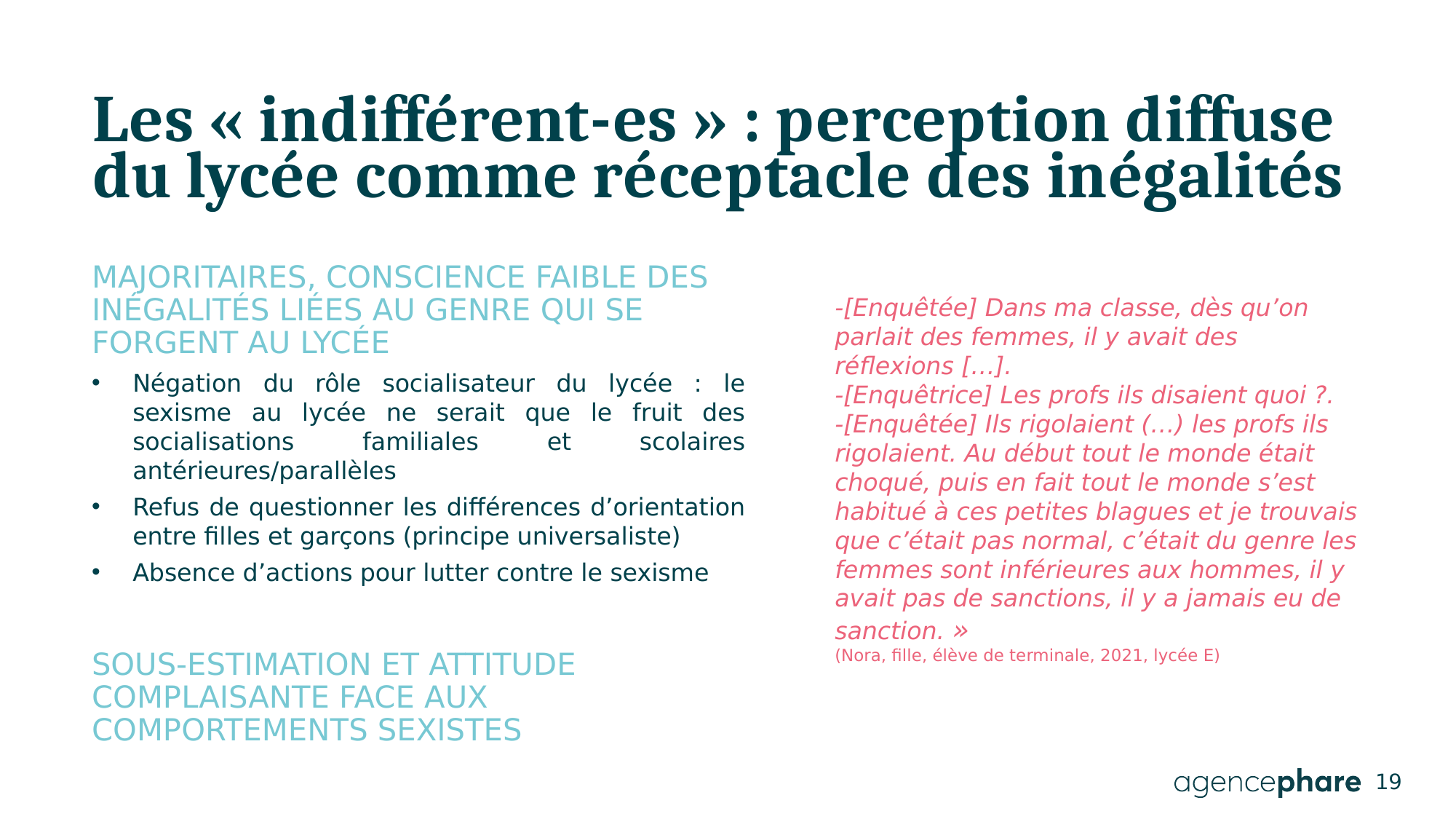

# Les « indifférent-es » : perception diffuse du lycée comme réceptacle des inégalités
Majoritaires, conscience faible des inégalités liées au genre qui se forgent au lycée
Négation du rôle socialisateur du lycée : le sexisme au lycée ne serait que le fruit des socialisations familiales et scolaires antérieures/parallèles
Refus de questionner les différences d’orientation entre filles et garçons (principe universaliste)
Absence d’actions pour lutter contre le sexisme

Sous-estimation et attitude complaisante face aux comportements sexistes

-[Enquêtée] Dans ma classe, dès qu’on parlait des femmes, il y avait des réflexions […].
-[Enquêtrice] Les profs ils disaient quoi ?.
-[Enquêtée] Ils rigolaient (…) les profs ils rigolaient. Au début tout le monde était choqué, puis en fait tout le monde s’est habitué à ces petites blagues et je trouvais que c’était pas normal, c’était du genre les femmes sont inférieures aux hommes, il y avait pas de sanctions, il y a jamais eu de sanction. »
(Nora, fille, élève de terminale, 2021, lycée E)
19